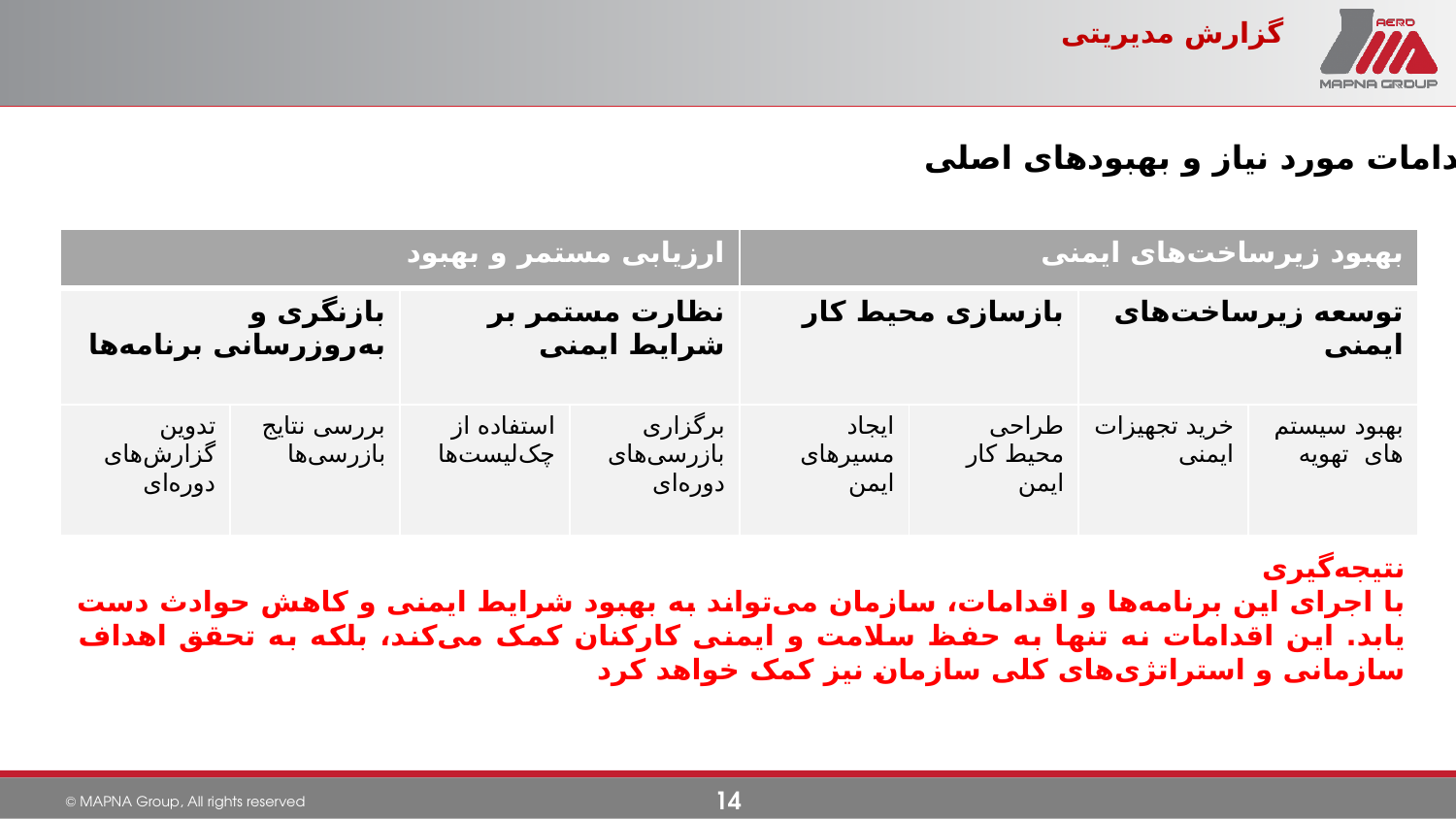

# گزارش مدیریتی
اقدامات مورد نیاز و بهبودهای اصلی
| ارزیابی مستمر و بهبود |  |  |  | بهبود زیرساخت‌های ایمنی |  |  |  |
| --- | --- | --- | --- | --- | --- | --- | --- |
| بازنگری و به‌روزرسانی برنامه‌ها |  | نظارت مستمر بر شرایط ایمنی |  | بازسازی محیط کار |  | توسعه زیرساخت‌های ایمنی |  |
| تدوین گزارش‌های دوره‌ای | بررسی نتایج بازرسی‌ها | استفاده از چک‌لیست‌ها | برگزاری بازرسی‌های دوره‌ای | ایجاد مسیرهای ایمن | طراحی محیط کار ایمن | خرید تجهیزات ایمنی | بهبود سیستم های تهویه |
نتیجه‌گیری
با اجرای این برنامه‌ها و اقدامات، سازمان می‌تواند به بهبود شرایط ایمنی و کاهش حوادث دست یابد. این اقدامات نه تنها به حفظ سلامت و ایمنی کارکنان کمک می‌کند، بلکه به تحقق اهداف سازمانی و استراتژی‌های کلی سازمان نیز کمک خواهد کرد